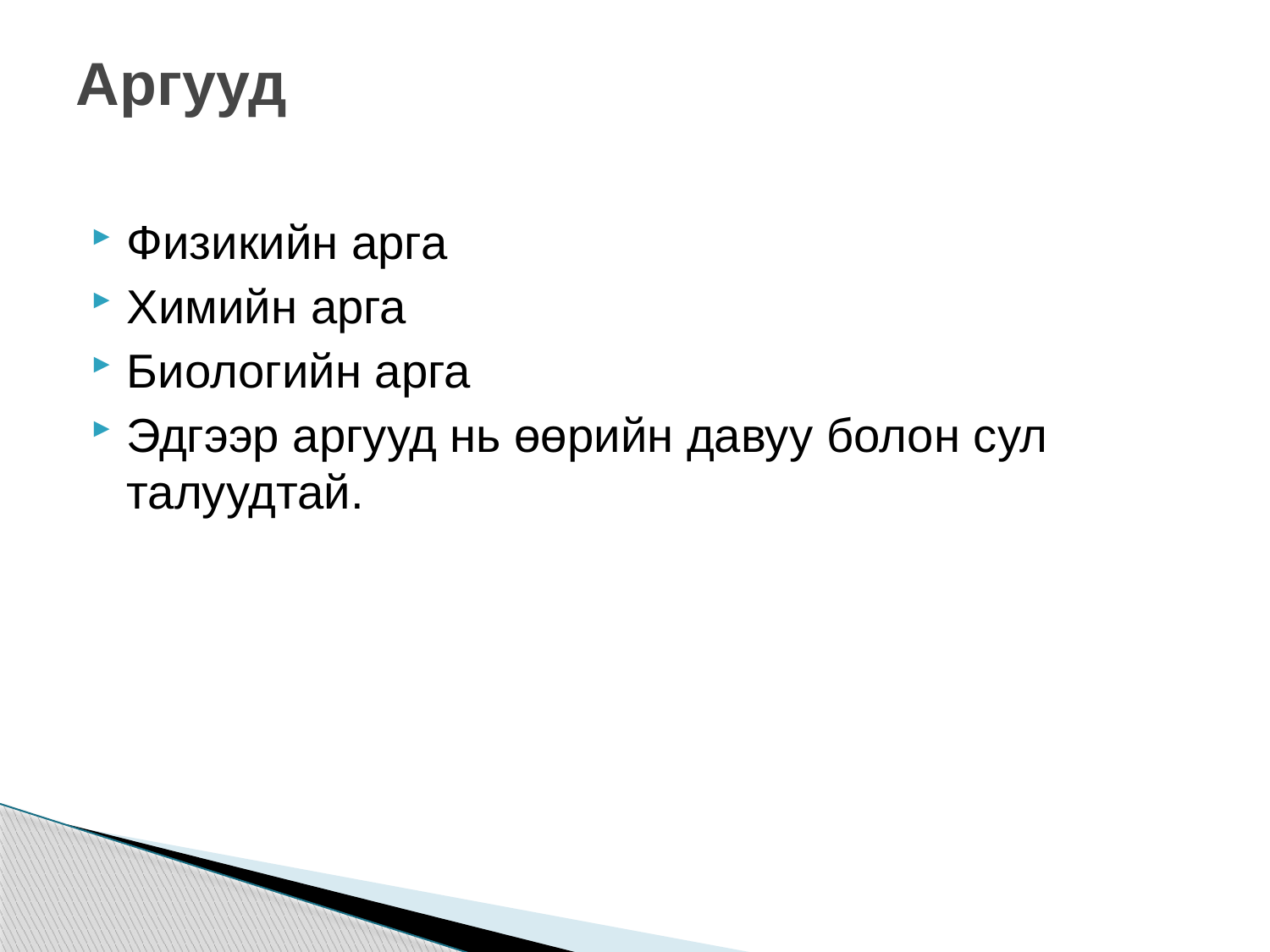

# Аргууд
Физикийн арга
Химийн арга
Биологийн арга
Эдгээр аргууд нь өөрийн давуу болон сул талуудтай.